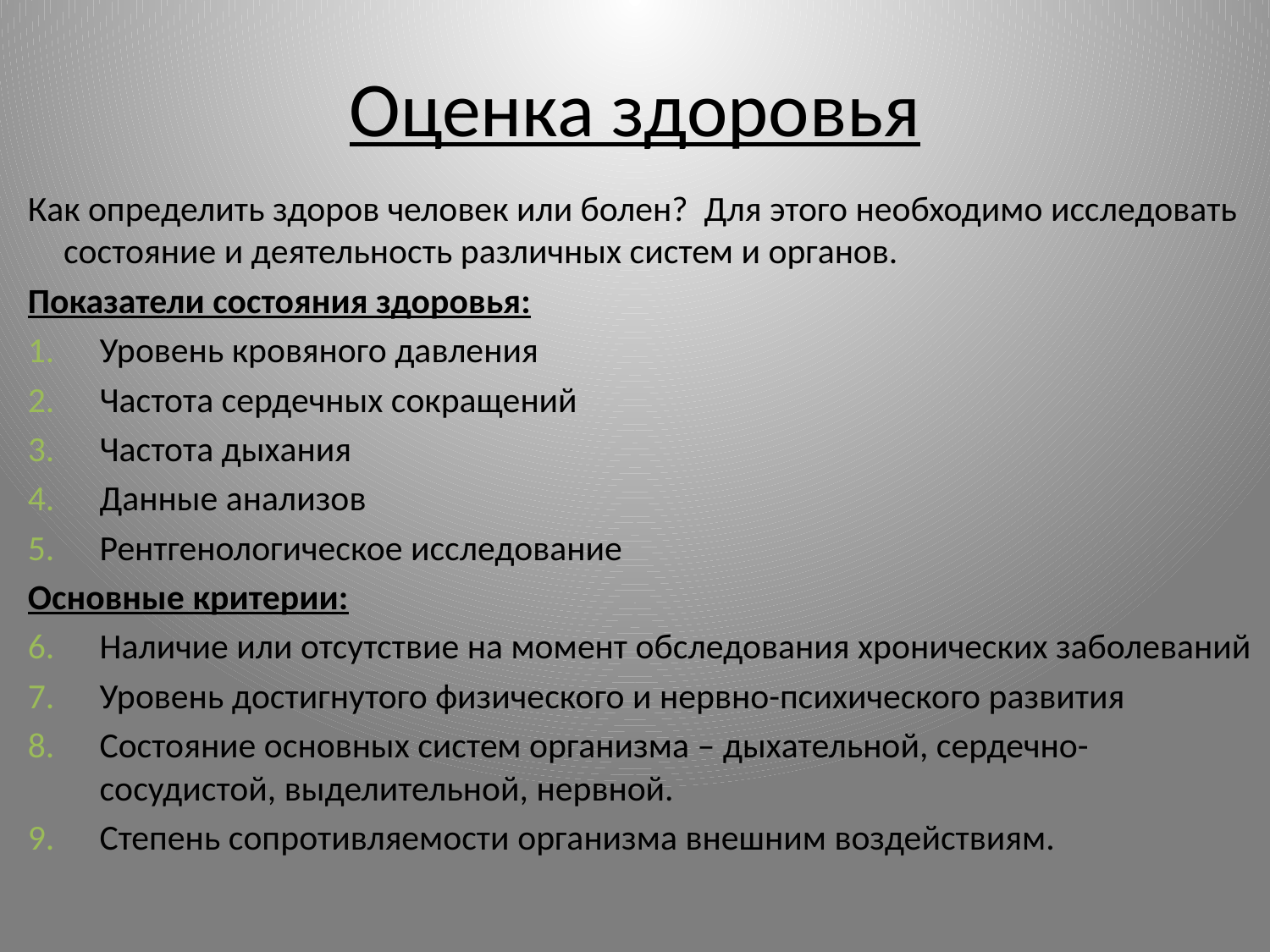

# Оценка здоровья
Как определить здоров человек или болен?  Для этого необходимо исследовать состояние и деятельность различных систем и органов.
Показатели состояния здоровья:
Уровень кровяного давления
Частота сердечных сокращений
Частота дыхания
Данные анализов
Рентгенологическое исследование
Основные критерии:
Наличие или отсутствие на момент обследования хронических заболеваний
Уровень достигнутого физического и нервно-психического развития
Состояние основных систем организма – дыхательной, сердечно-сосудистой, выделительной, нервной.
Степень сопротивляемости организма внешним воздействиям.